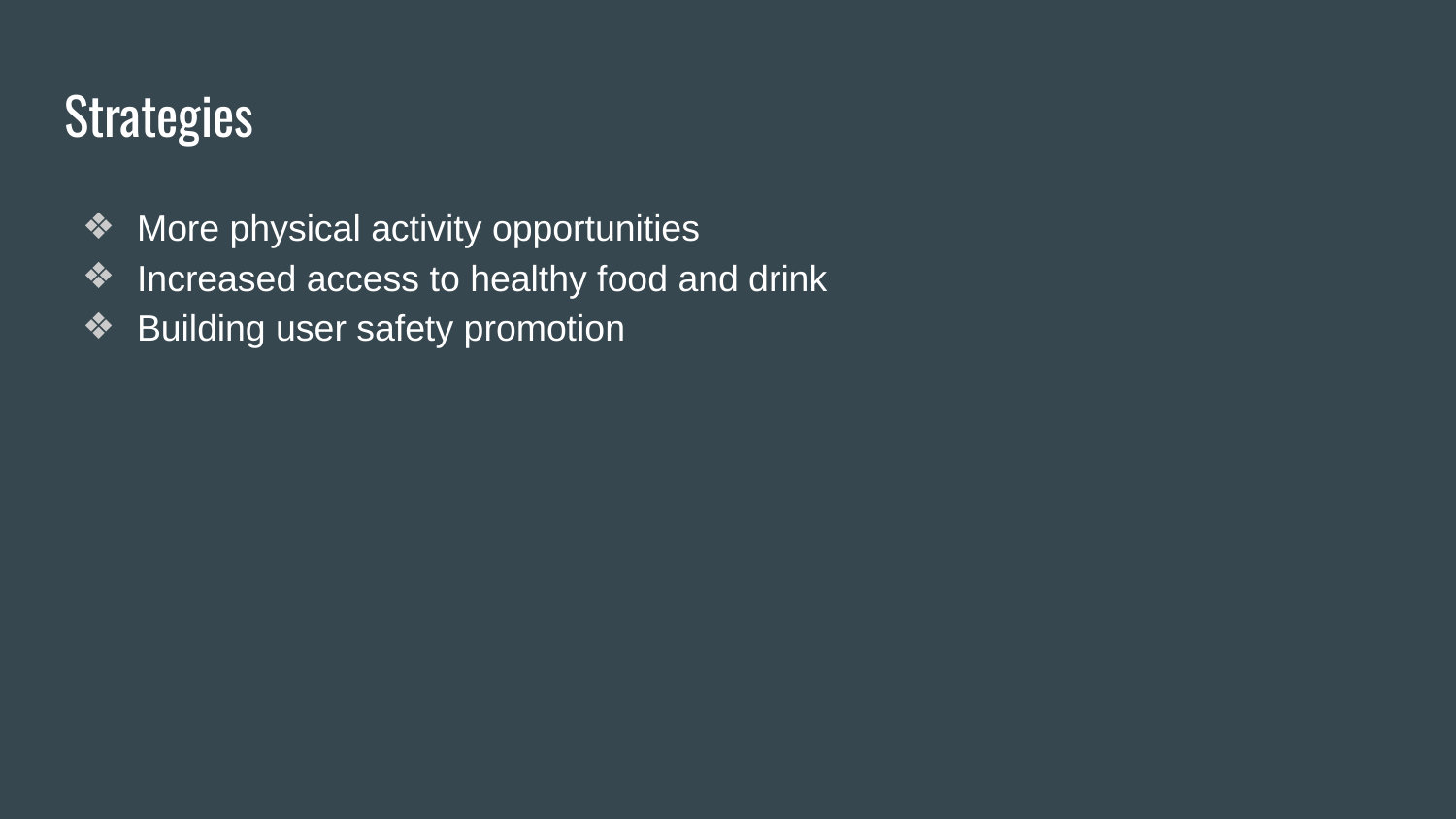

# Strategies
More physical activity opportunities
Increased access to healthy food and drink
Building user safety promotion